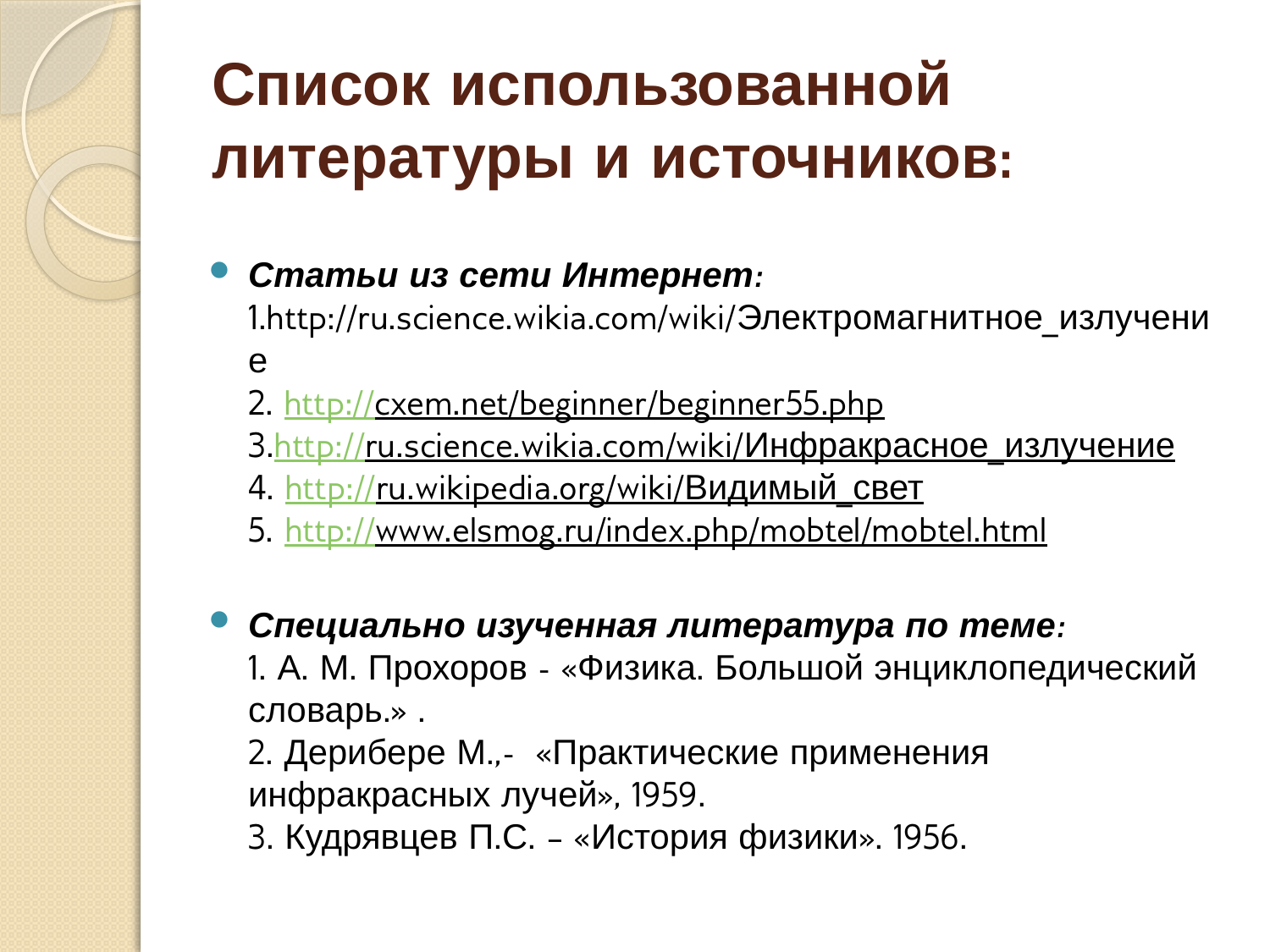

# Список использованной литературы и источников:
Статьи из сети Интернет:
1.http://ru.science.wikia.com/wiki/Электромагнитное_излучение
2. http://cxem.net/beginner/beginner55.php
3.http://ru.science.wikia.com/wiki/Инфракрасное_излучение
4. http://ru.wikipedia.org/wiki/Видимый_свет
5. http://www.elsmog.ru/index.php/mobtel/mobtel.html
Специально изученная литература по теме:
1. А. М. Прохоров - «Физика. Большой энциклопедический словарь.» .
2. Дерибере М.,-  «Практические применения инфракрасных лучей», 1959.
3. Кудрявцев П.С. – «История физики». 1956.